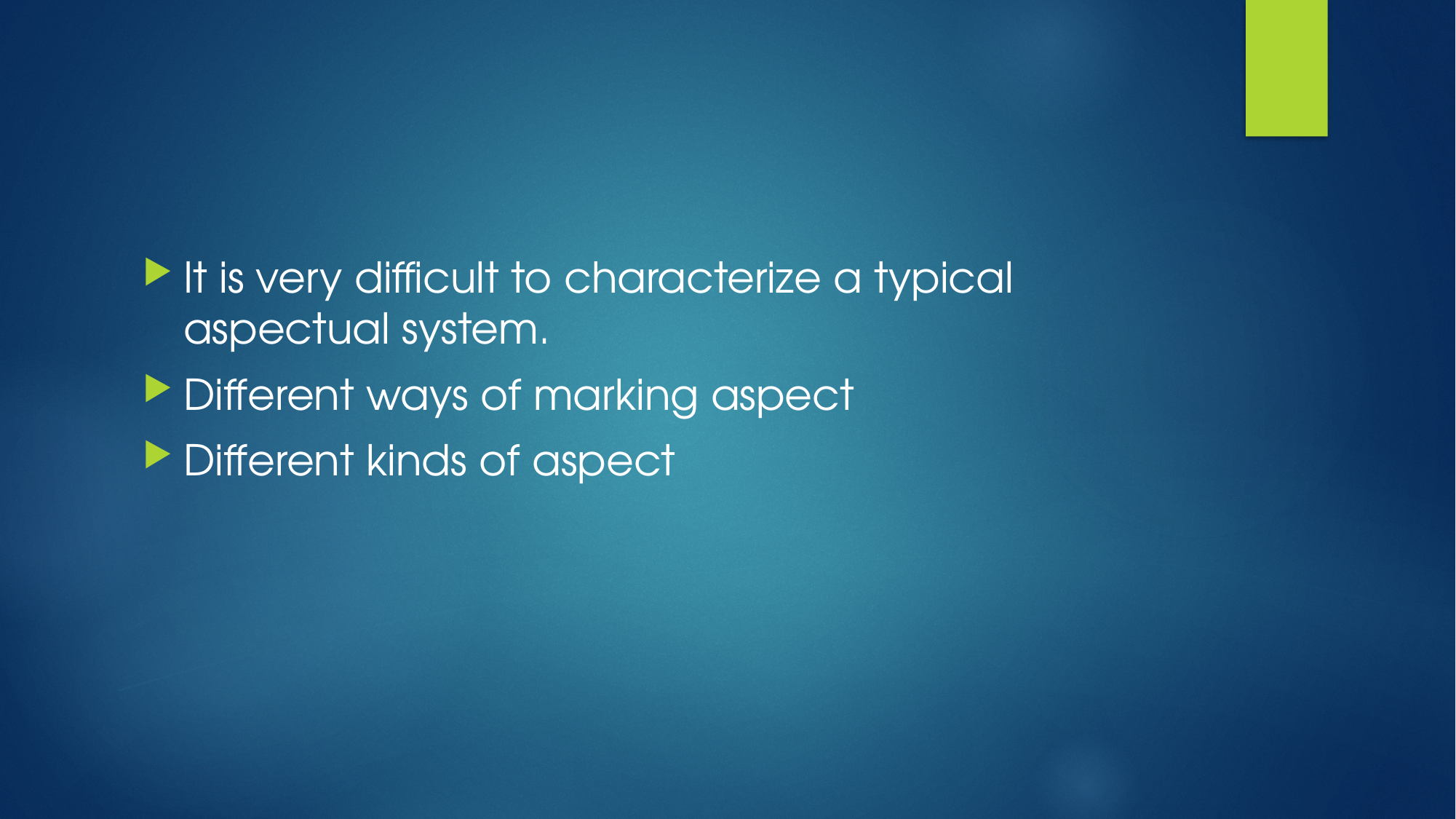

#
It is very difficult to characterize a typical aspectual system.
Different ways of marking aspect
Different kinds of aspect